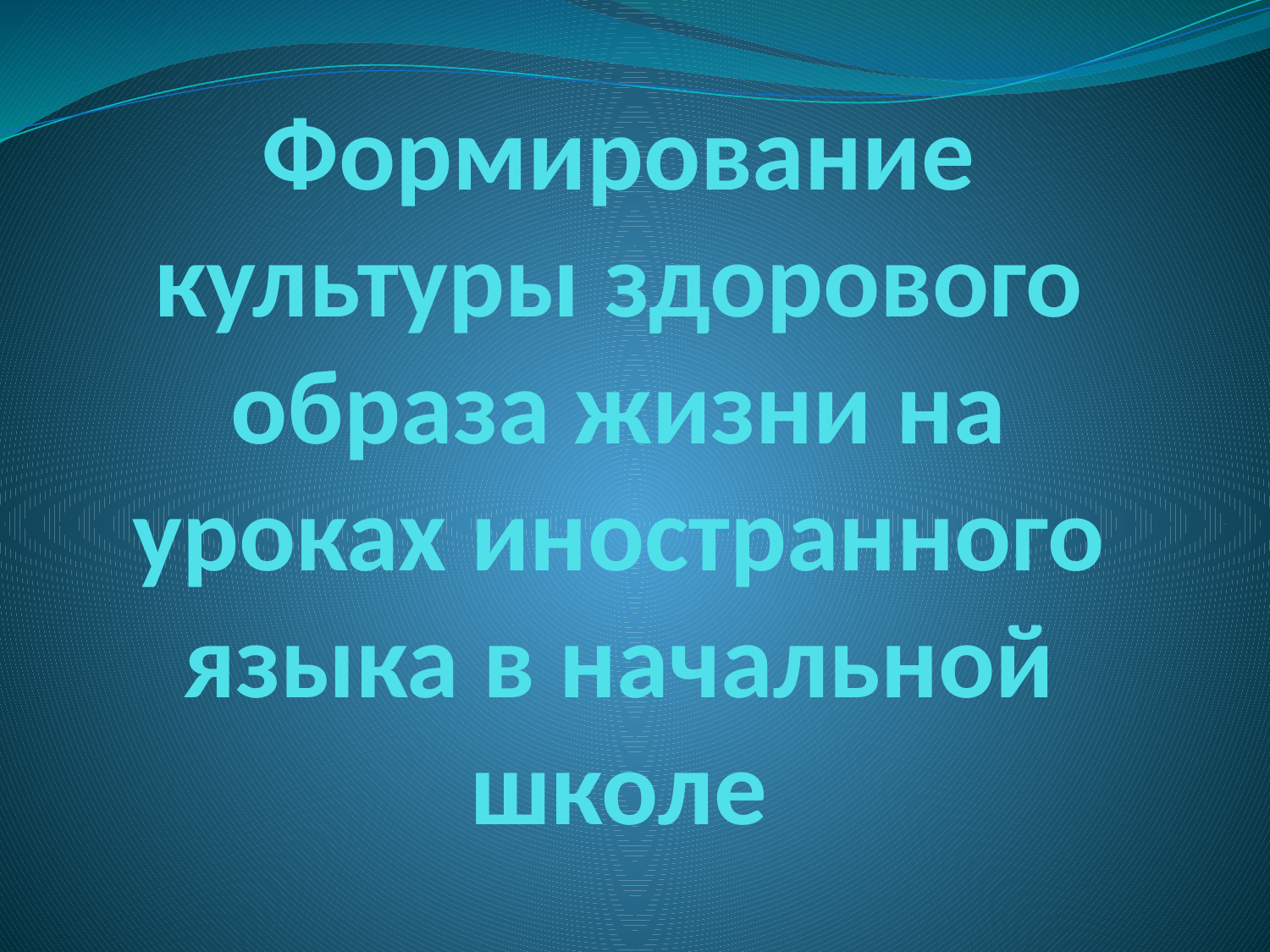

# Формирование культуры здорового образа жизни на уроках иностранного языка в начальной школе